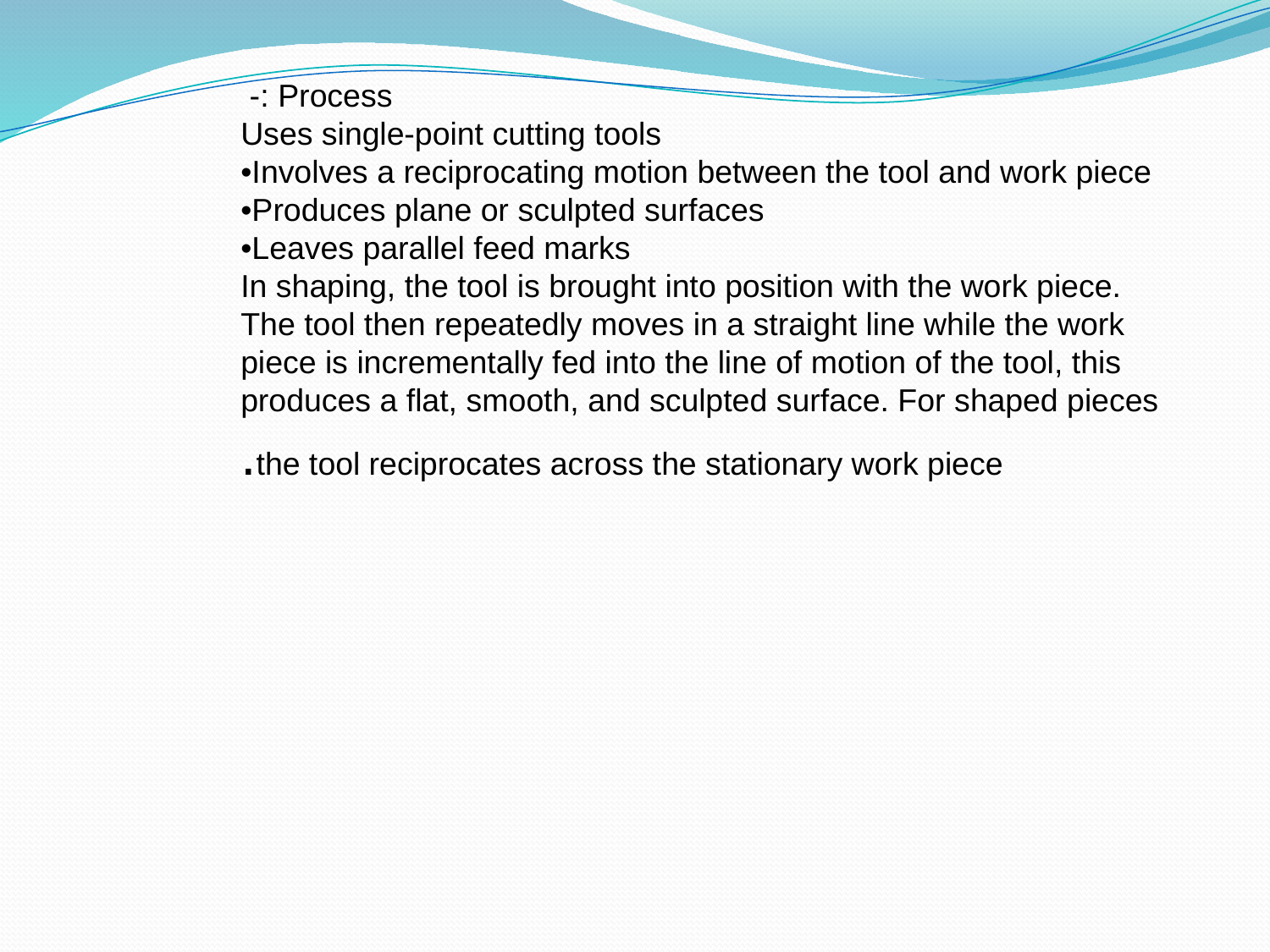

Process :-
Uses single-point cutting tools
•Involves a reciprocating motion between the tool and work piece
•Produces plane or sculpted surfaces
•Leaves parallel feed marks
In shaping, the tool is brought into position with the work piece. The tool then repeatedly moves in a straight line while the work piece is incrementally fed into the line of motion of the tool, this produces a flat, smooth, and sculpted surface. For shaped pieces the tool reciprocates across the stationary work piece.